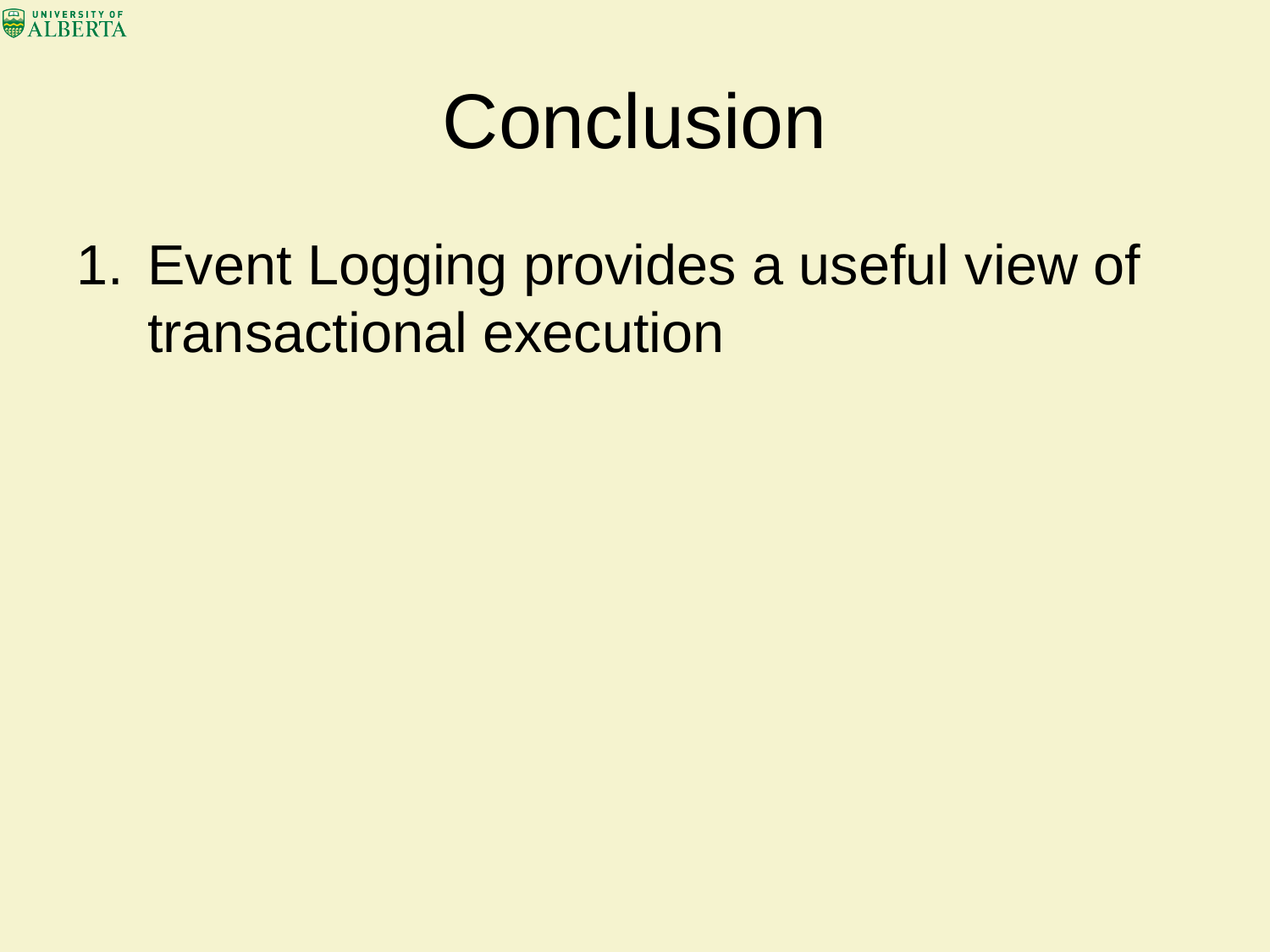

# Conclusion
Event Logging provides a useful view of transactional execution